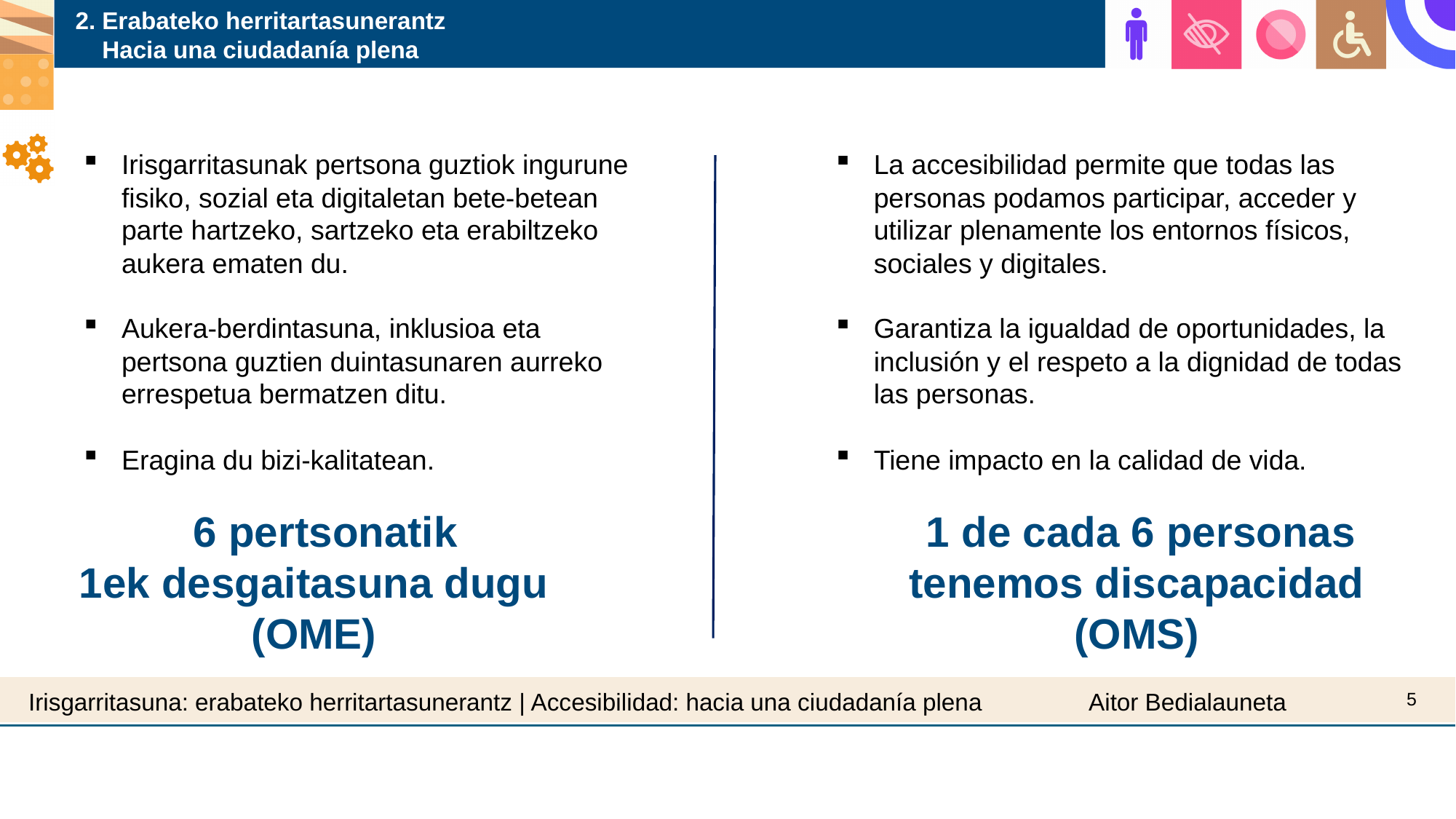

2. Erabateko herritartasunerantz
    Hacia una ciudadanía plena
Irisgarritasunak pertsona guztiok ingurune fisiko, sozial eta digitaletan bete-betean parte hartzeko, sartzeko eta erabiltzeko aukera ematen du.

Aukera-berdintasuna, inklusioa eta pertsona guztien duintasunaren aurreko errespetua bermatzen ditu.

Eragina du bizi-kalitatean.
La accesibilidad permite que todas las personas podamos participar, acceder y utilizar plenamente los entornos físicos, sociales y digitales.

Garantiza la igualdad de oportunidades, la inclusión y el respeto a la dignidad de todas las personas.

Tiene impacto en la calidad de vida.
  6 pertsonatik
1ek desgaitasuna dugu (OME)

 1 de cada 6 personas tenemos discapacidad (OMS)
5
Irisgarritasuna: erabateko herritartasunerantz | Accesibilidad: hacia una ciudadanía plena

Aitor Bedialauneta